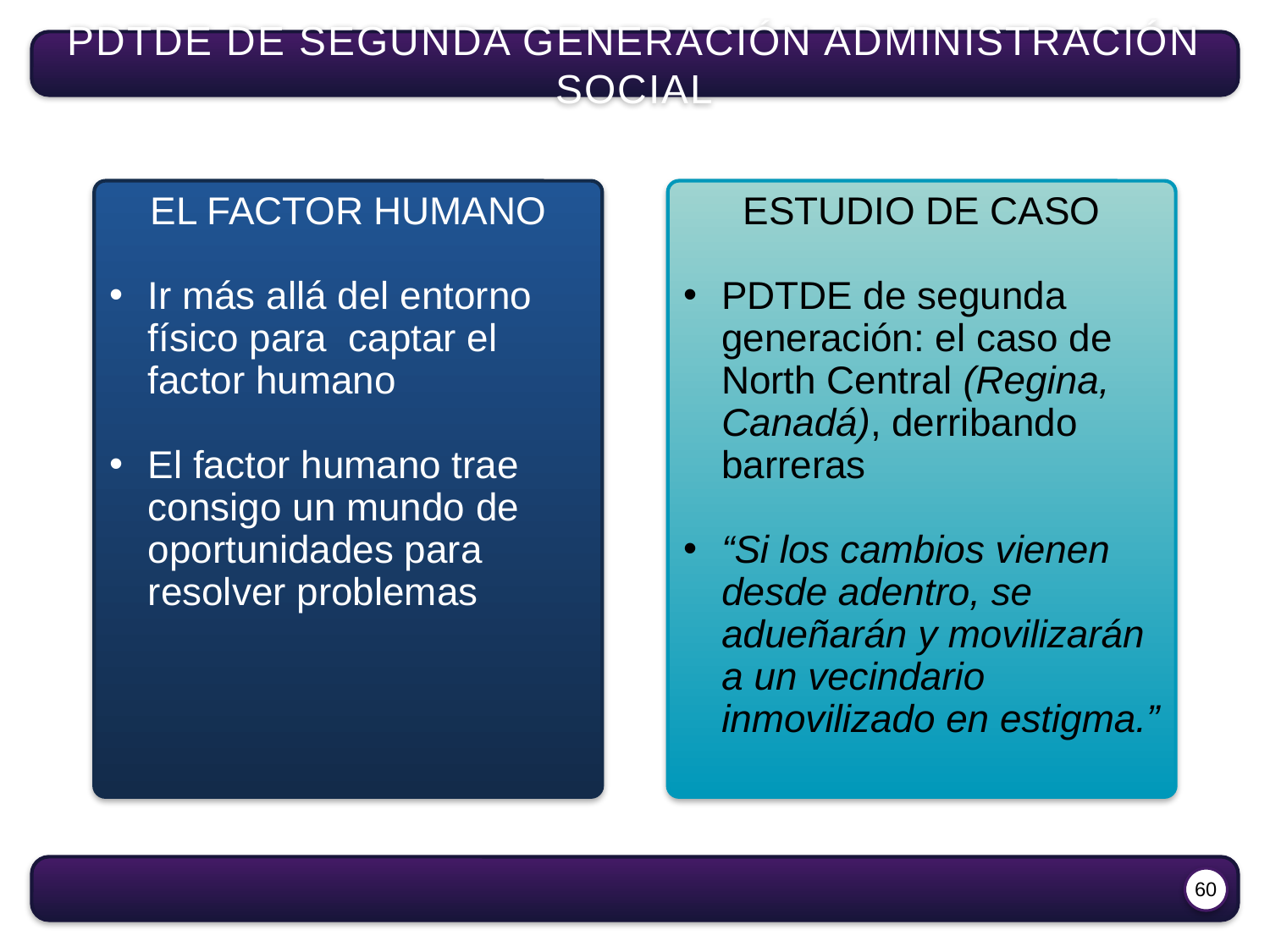

PDTDE de segunda generación Administración social
El factor humano

Ir más allá del entorno físico para  captar el factor humano

El factor humano trae consigo un mundo de oportunidades para resolver problemas
Estudio de caso

PDTDE de segunda generación: el caso de North Central (Regina, Canadá), derribando barreras

“Si los cambios vienen desde adentro, se adueñarán y movilizarán a un vecindario inmovilizado en estigma.”

60